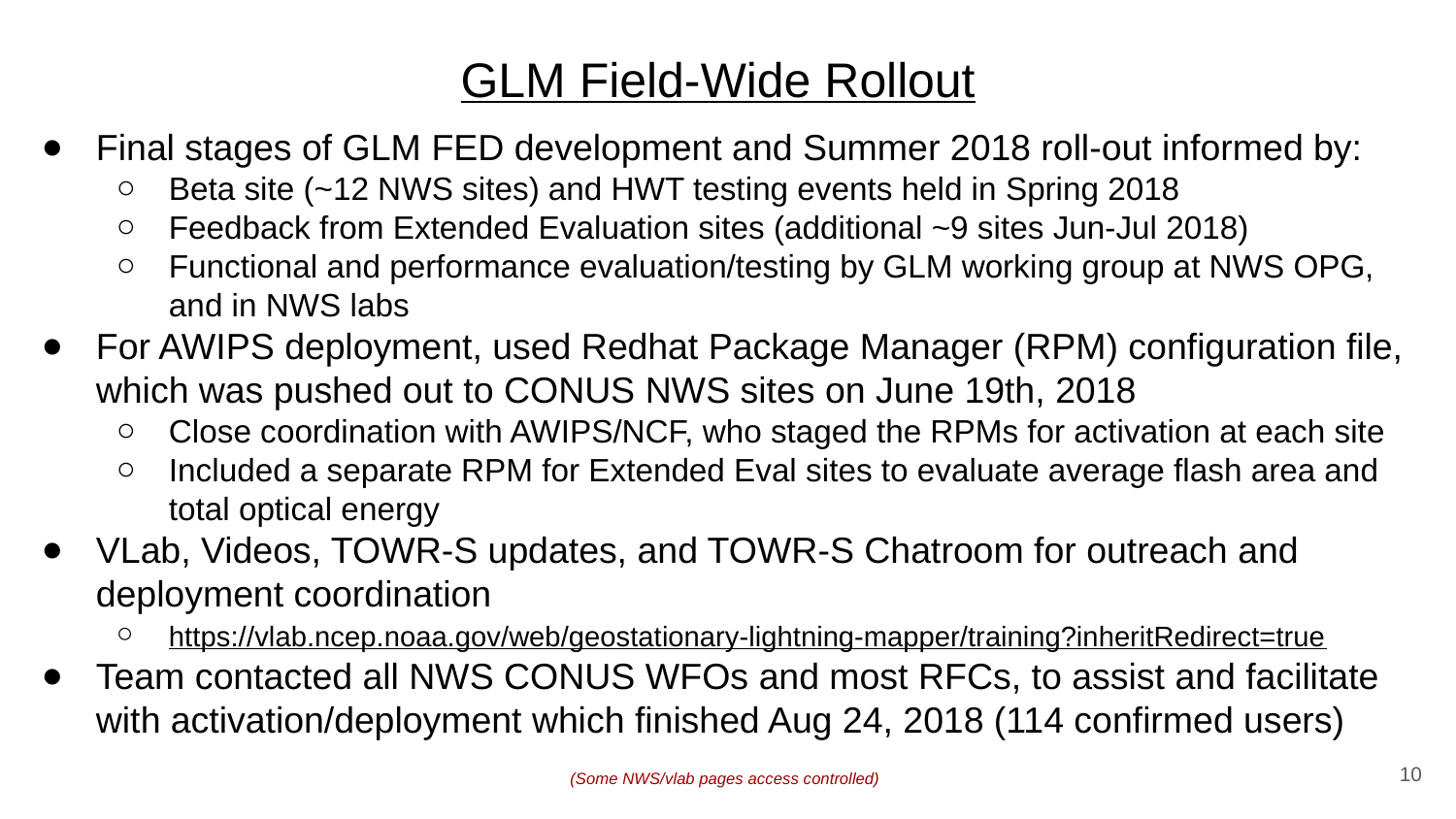

# GLM Field-Wide Rollout
Final stages of GLM FED development and Summer 2018 roll-out informed by:
Beta site (~12 NWS sites) and HWT testing events held in Spring 2018
Feedback from Extended Evaluation sites (additional ~9 sites Jun-Jul 2018)
Functional and performance evaluation/testing by GLM working group at NWS OPG, and in NWS labs
For AWIPS deployment, used Redhat Package Manager (RPM) configuration file, which was pushed out to CONUS NWS sites on June 19th, 2018
Close coordination with AWIPS/NCF, who staged the RPMs for activation at each site
Included a separate RPM for Extended Eval sites to evaluate average flash area and total optical energy
VLab, Videos, TOWR-S updates, and TOWR-S Chatroom for outreach and deployment coordination
https://vlab.ncep.noaa.gov/web/geostationary-lightning-mapper/training?inheritRedirect=true
Team contacted all NWS CONUS WFOs and most RFCs, to assist and facilitate with activation/deployment which finished Aug 24, 2018 (114 confirmed users)
10
(Some NWS/vlab pages access controlled)